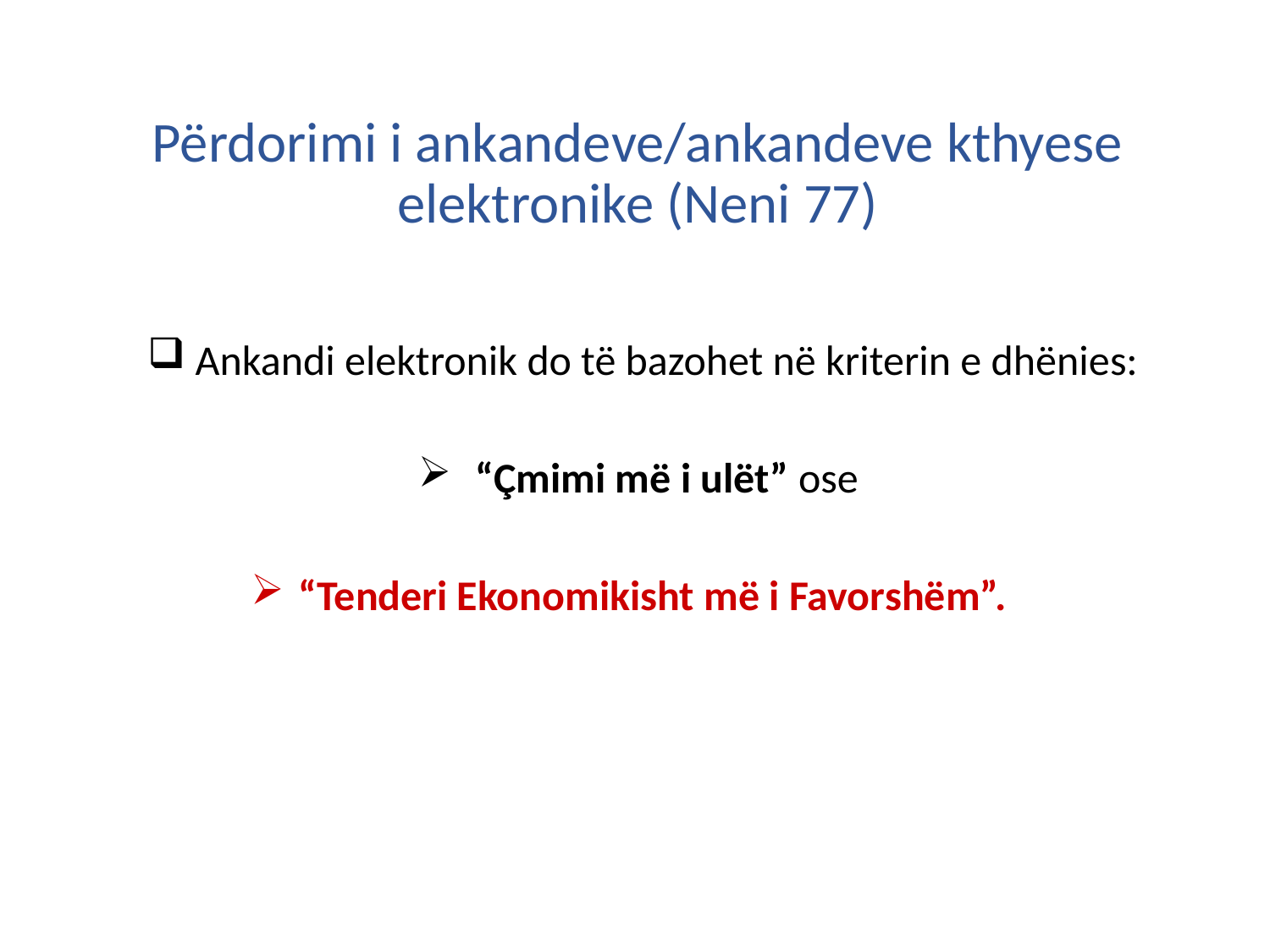

# Përdorimi i ankandeve/ankandeve kthyese elektronike (Neni 77)

Ankandi elektronik do të bazohet në kriterin e dhënies:

 “Çmimi më i ulët” ose

“Tenderi Ekonomikisht më i Favorshëm”.